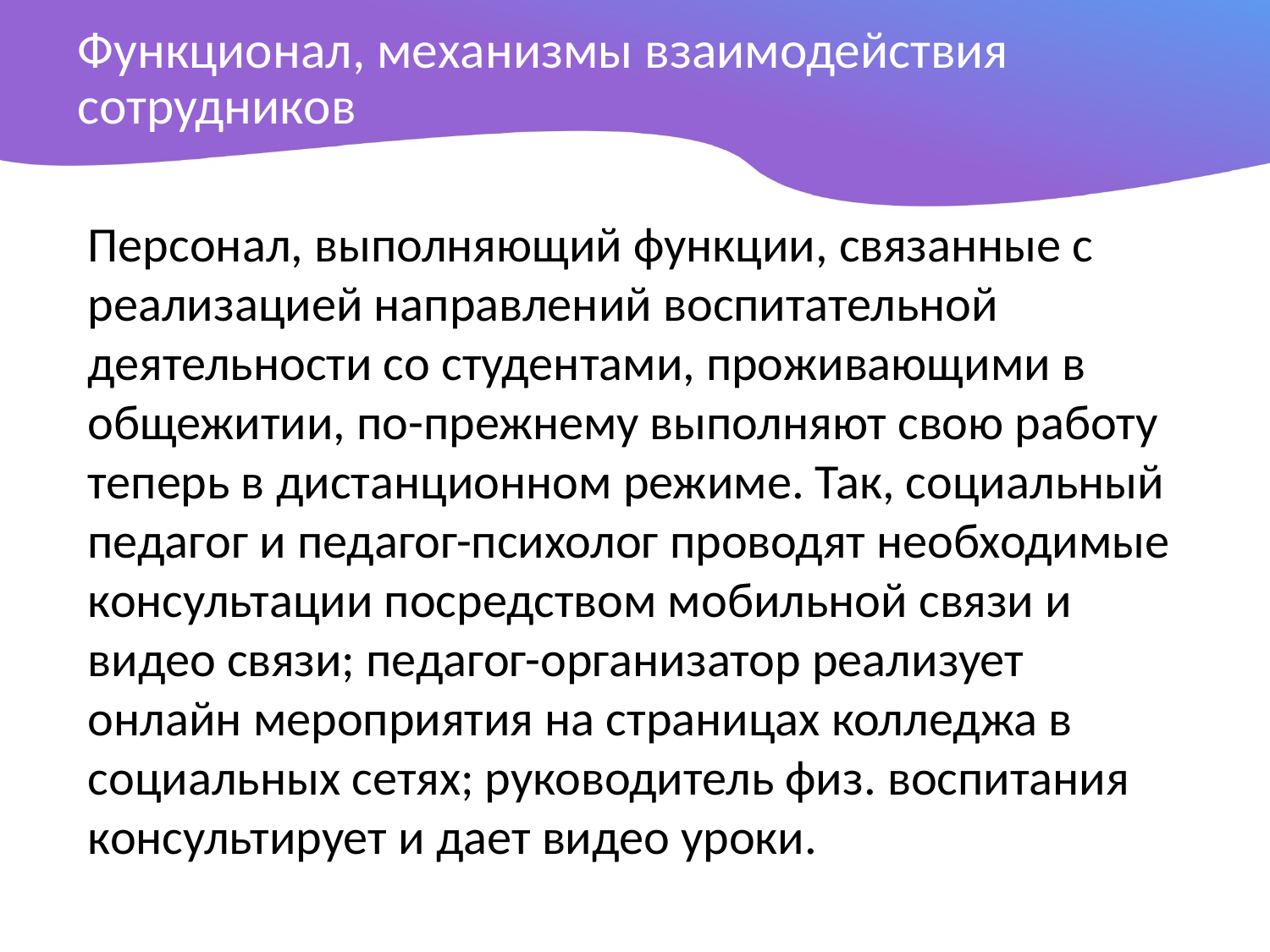

# Функционал, механизмы взаимодействия сотрудников
Персонал, выполняющий функции, связанные с реализацией направлений воспитательной деятельности со студентами, проживающими в общежитии, по-прежнему выполняют свою работу теперь в дистанционном режиме. Так, социальный педагог и педагог-психолог проводят необходимые консультации посредством мобильной связи и видео связи; педагог-организатор реализует онлайн мероприятия на страницах колледжа в социальных сетях; руководитель физ. воспитания консультирует и дает видео уроки.